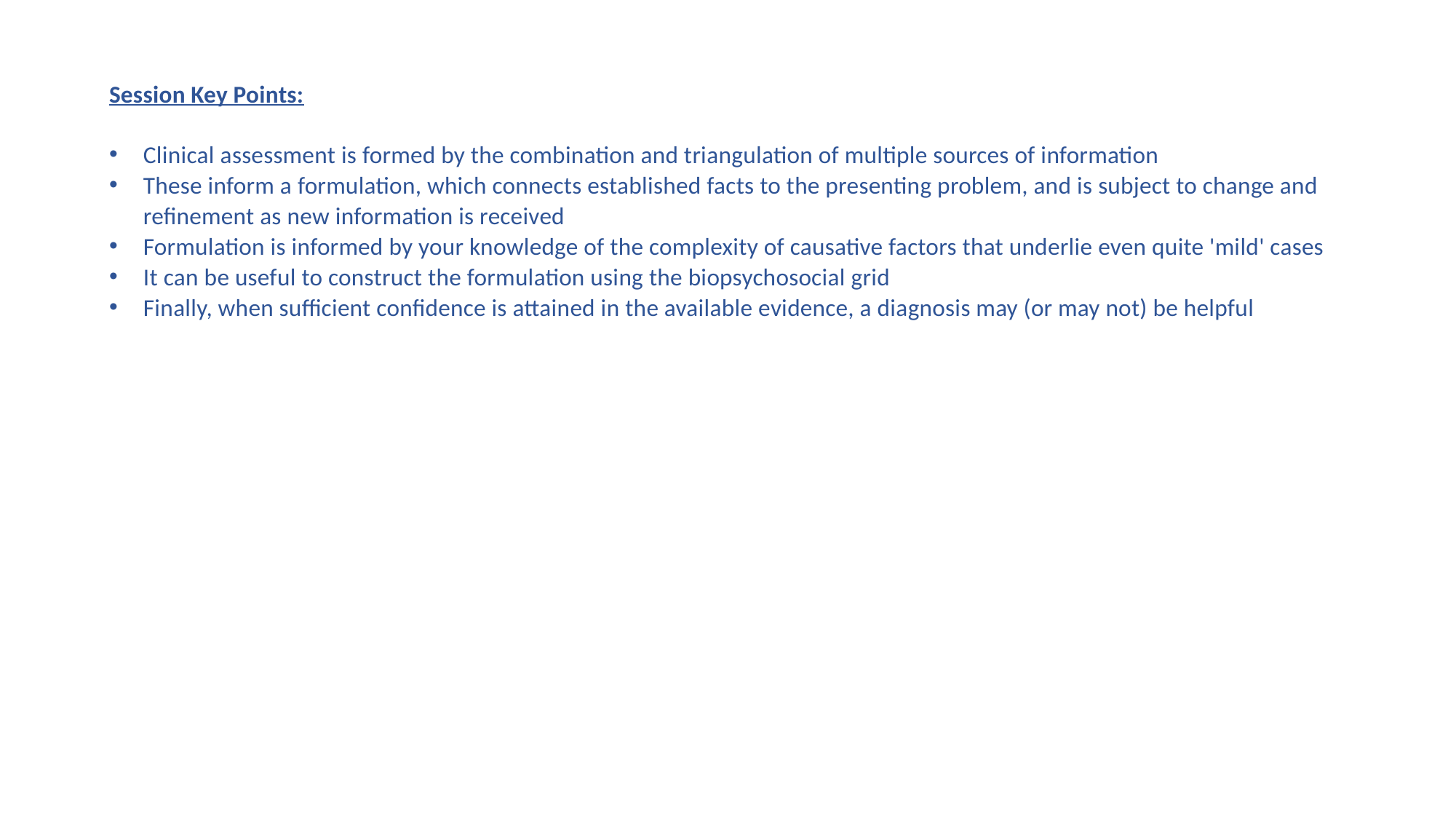

Session Key Points:

Clinical assessment is formed by the combination and triangulation of multiple sources of information
These inform a formulation, which connects established facts to the presenting problem, and is subject to change and refinement as new information is received
Formulation is informed by your knowledge of the complexity of causative factors that underlie even quite 'mild' cases
It can be useful to construct the formulation using the biopsychosocial grid
Finally, when sufficient confidence is attained in the available evidence, a diagnosis may (or may not) be helpful